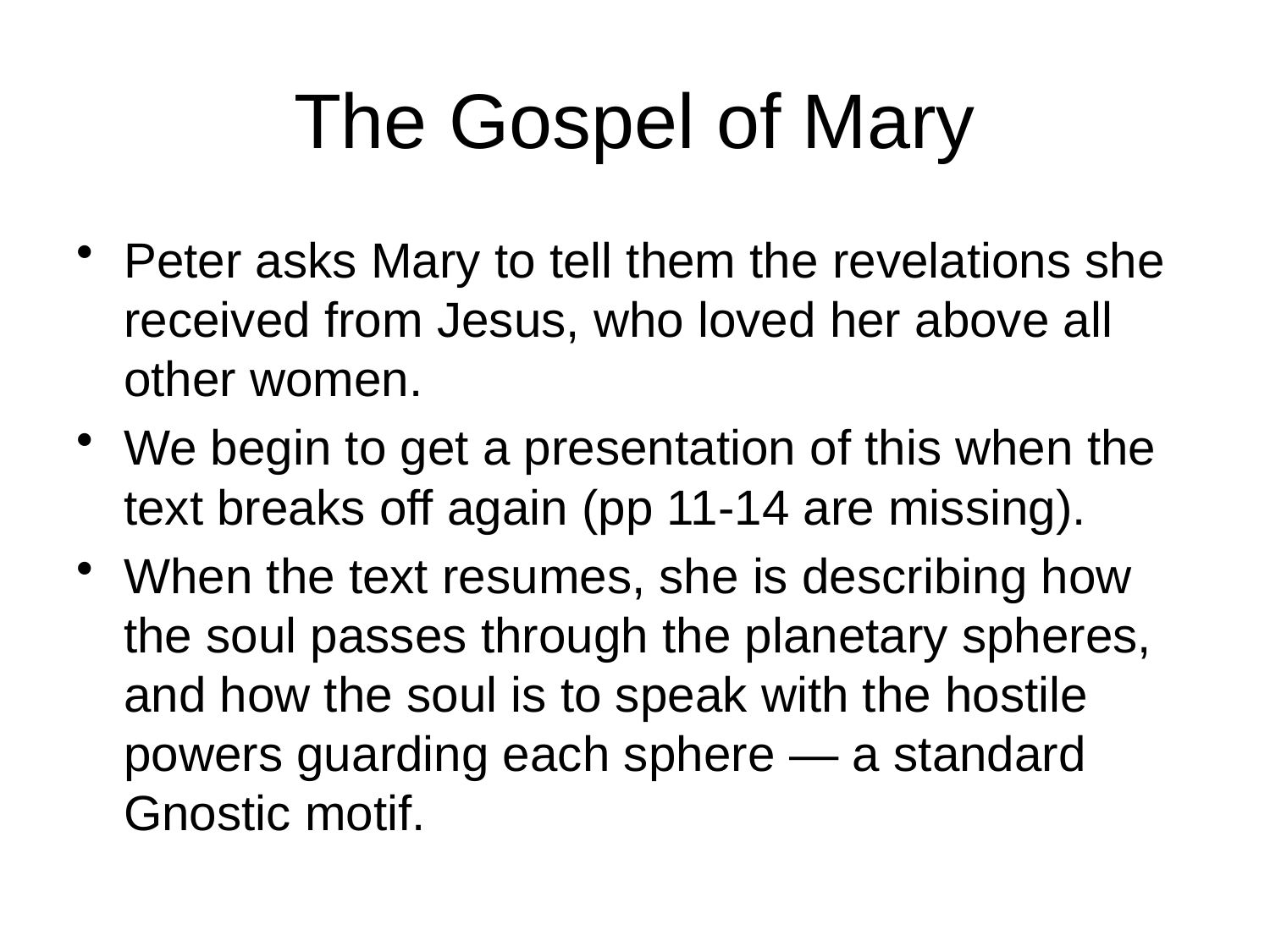

# The Gospel of Mary
Peter asks Mary to tell them the revelations she received from Jesus, who loved her above all other women.
We begin to get a presentation of this when the text breaks off again (pp 11-14 are missing).
When the text resumes, she is describing how the soul passes through the planetary spheres, and how the soul is to speak with the hostile powers guarding each sphere — a standard Gnostic motif.